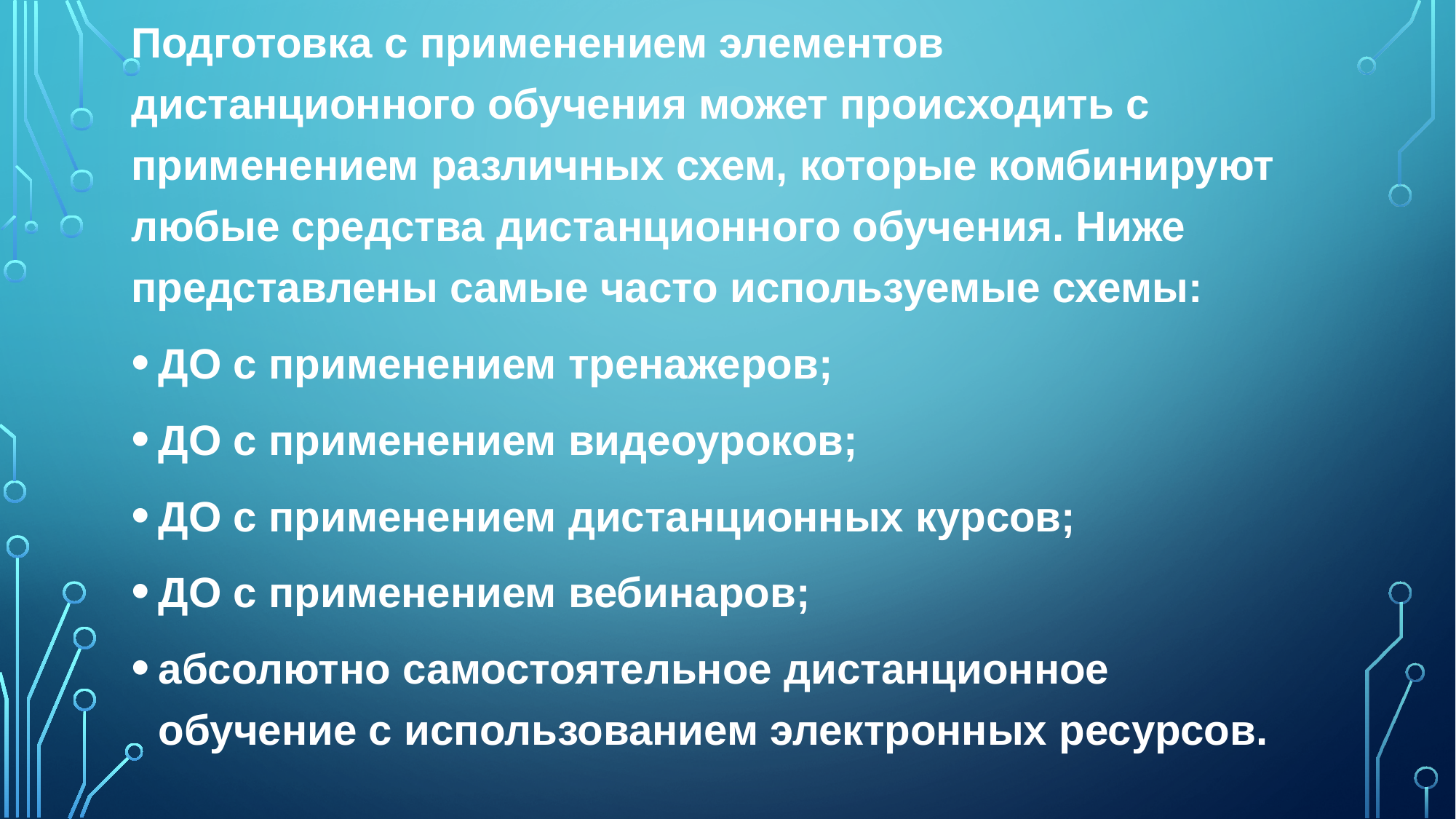

Подготовка с применением элементов дистанционного обучения может происходить с применением различных схем, которые комбинируют любые средства дистанционного обучения. Ниже представлены самые часто используемые схемы:
ДО с применением тренажеров;
ДО с применением видеоуроков;
ДО с применением дистанционных курсов;
ДО с применением вебинаров;
абсолютно самостоятельное дистанционное обучение с использованием электронных ресурсов.